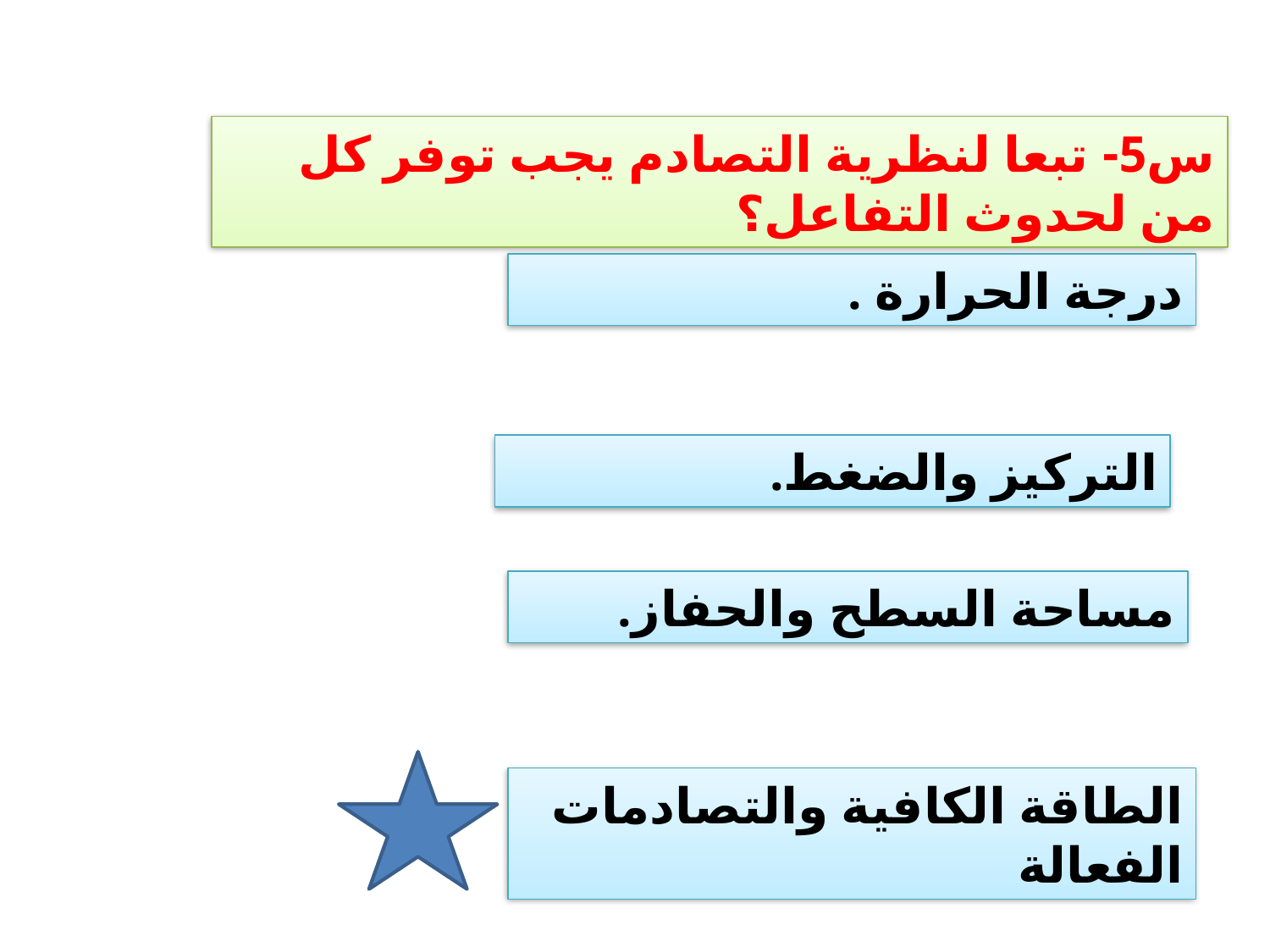

س5- تبعا لنظرية التصادم يجب توفر كل من لحدوث التفاعل؟
درجة الحرارة .
التركيز والضغط.
مساحة السطح والحفاز.

الطاقة الكافية والتصادمات الفعالة